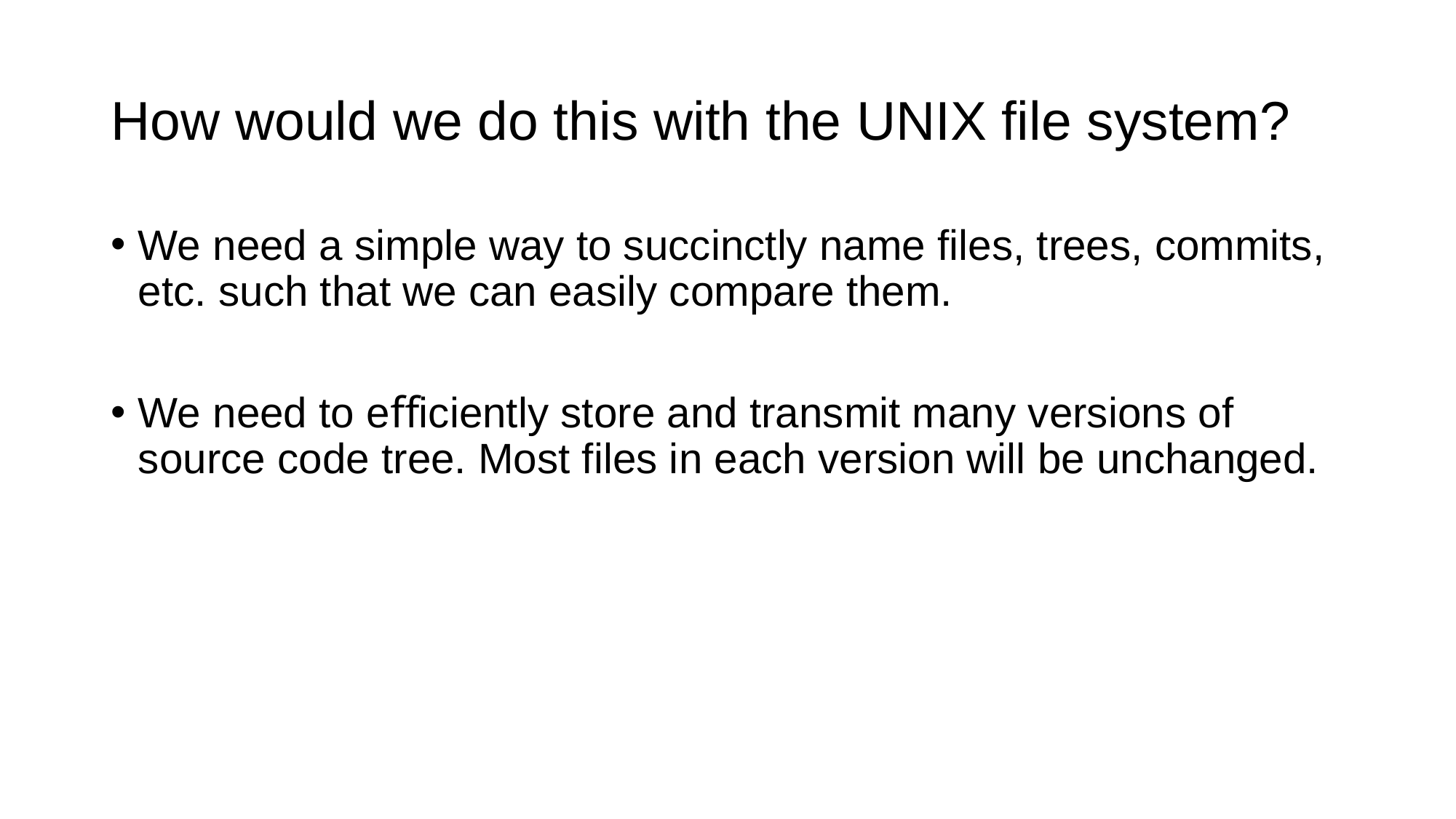

# How would we do this with the UNIX file system?
We need a simple way to succinctly name files, trees, commits, etc. such that we can easily compare them.

We need to eﬀiciently store and transmit many versions of source code tree. Most files in each version will be unchanged.